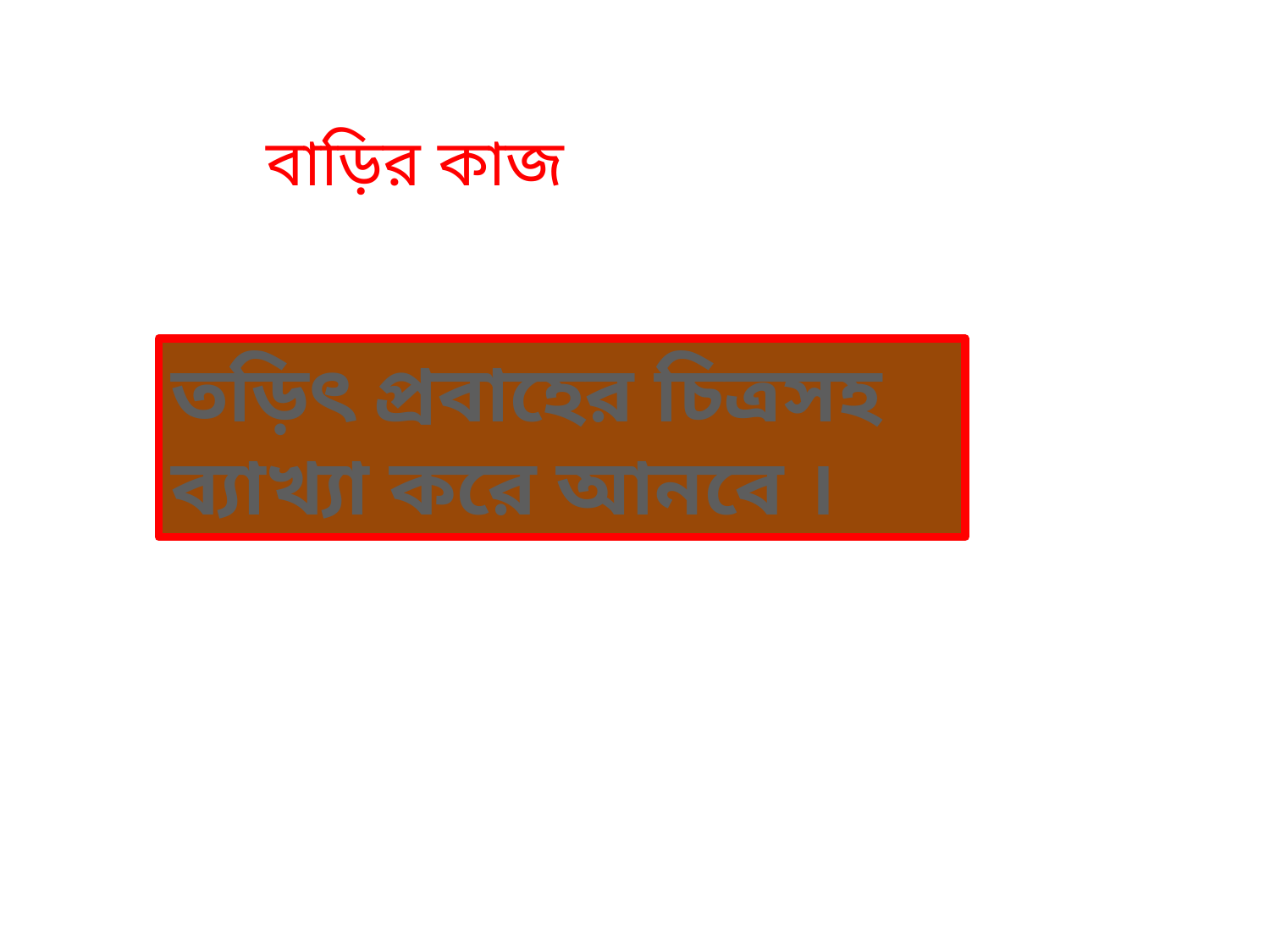

বাড়ির কাজ

তড়িৎ প্রবাহের চিত্রসহ
ব্যাখ্যা করে আনবে ।